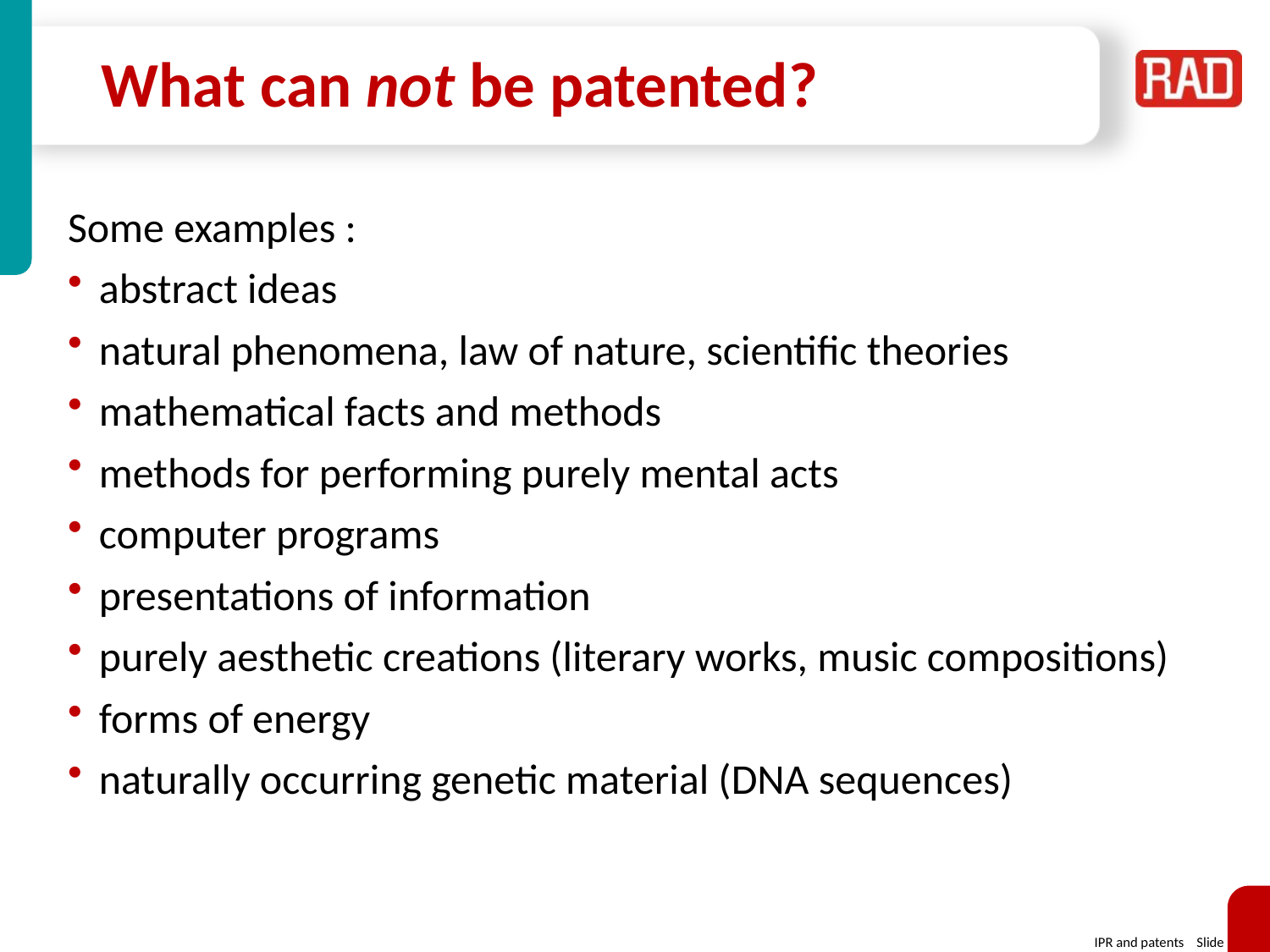

# What can not be patented?
Some examples :
abstract ideas
natural phenomena, law of nature, scientific theories
mathematical facts and methods
methods for performing purely mental acts
computer programs
presentations of information
purely aesthetic creations (literary works, music compositions)
forms of energy
naturally occurring genetic material (DNA sequences)